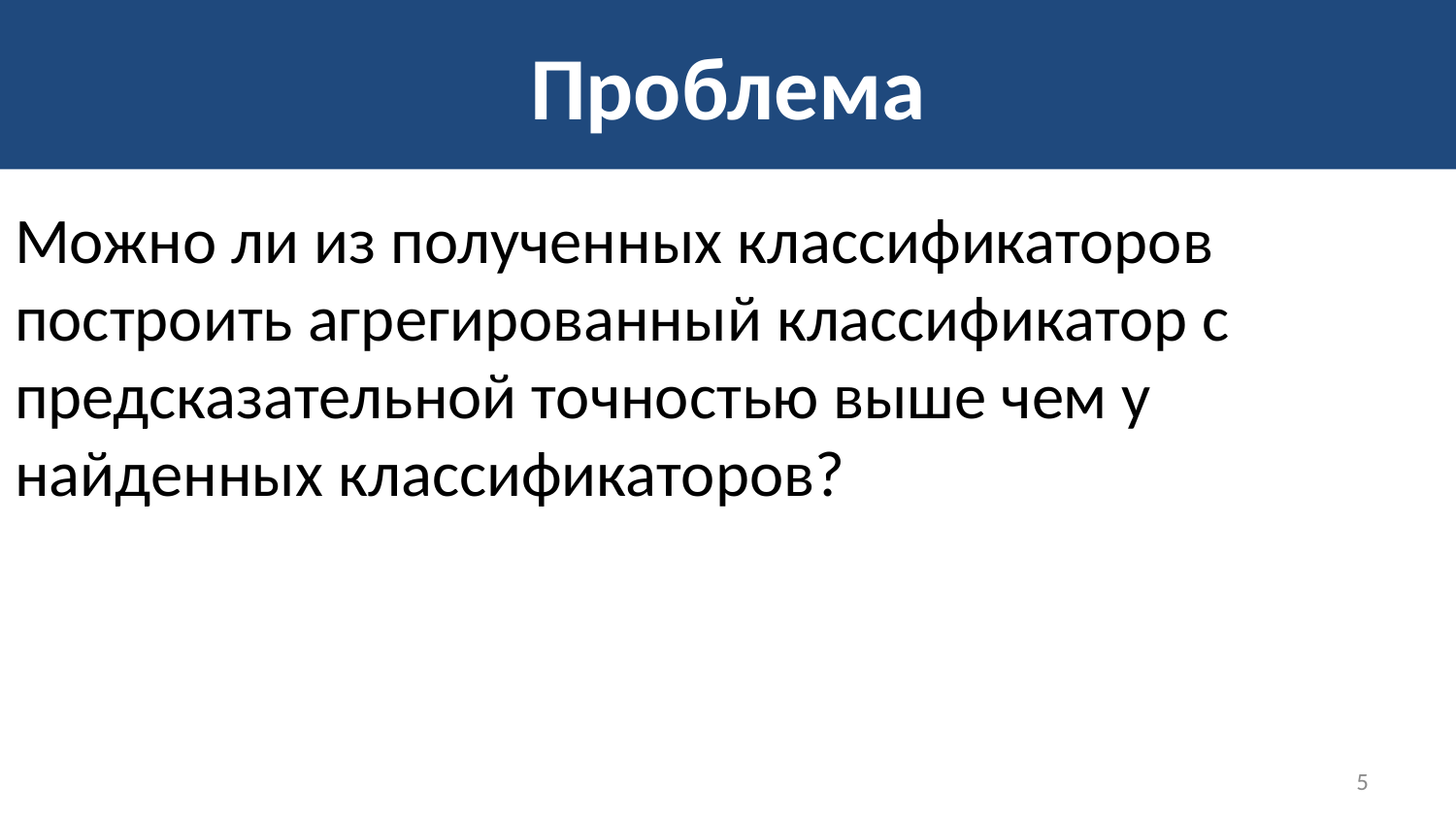

# Проблема
Можно ли из полученных классификаторов построить агрегированный классификатор с предсказательной точностью выше чем у найденных классификаторов?
5